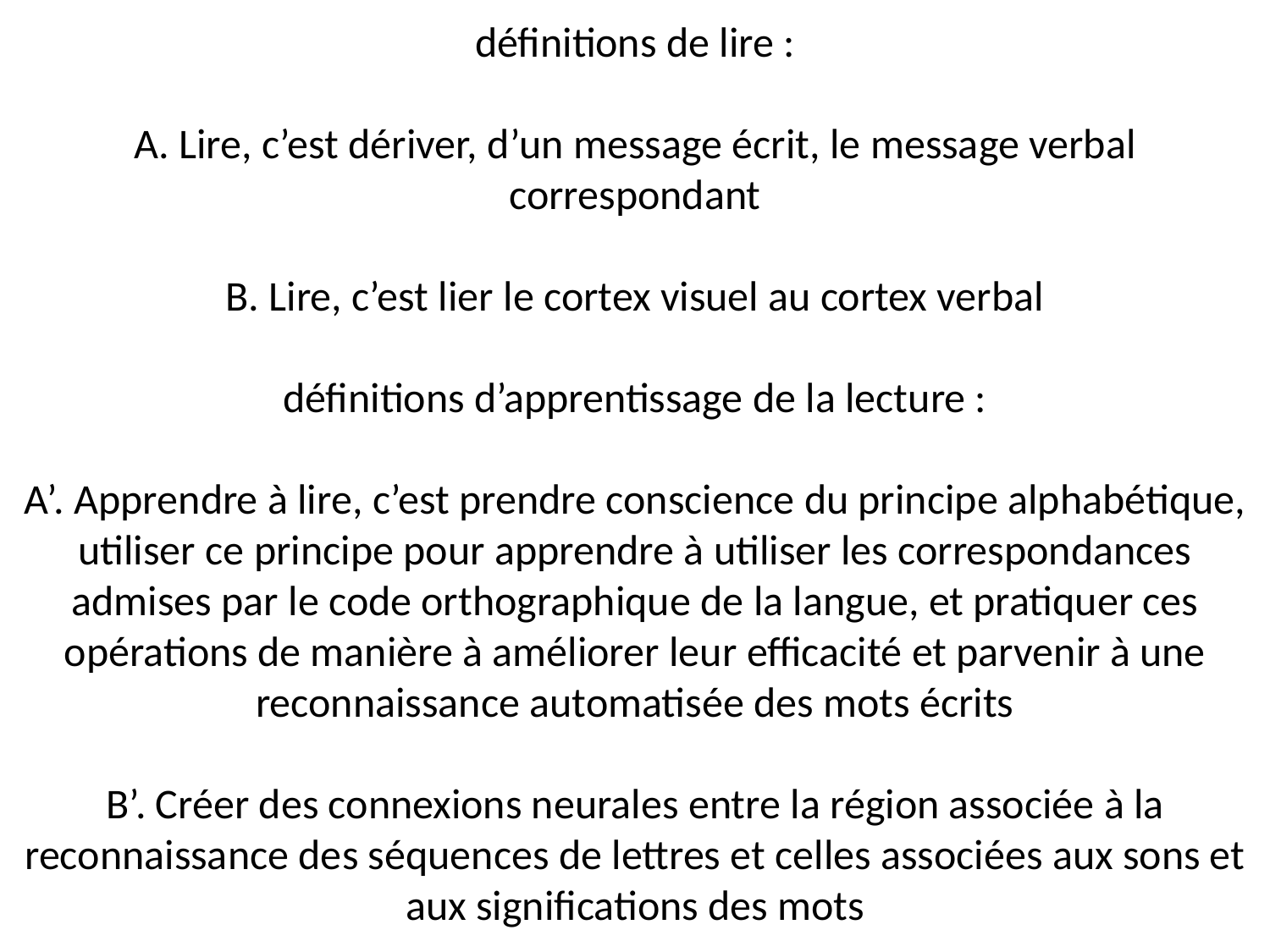

# définitions de lire : A. Lire, c’est dériver, d’un message écrit, le message verbal correspondant B. Lire, c’est lier le cortex visuel au cortex verbal définitions d’apprentissage de la lecture : A’. Apprendre à lire, c’est prendre conscience du principe alphabétique, utiliser ce principe pour apprendre à utiliser les correspondances admises par le code orthographique de la langue, et pratiquer ces opérations de manière à améliorer leur efficacité et parvenir à une reconnaissance automatisée des mots écrits B’. Créer des connexions neurales entre la région associée à la reconnaissance des séquences de lettres et celles associées aux sons et aux significations des mots